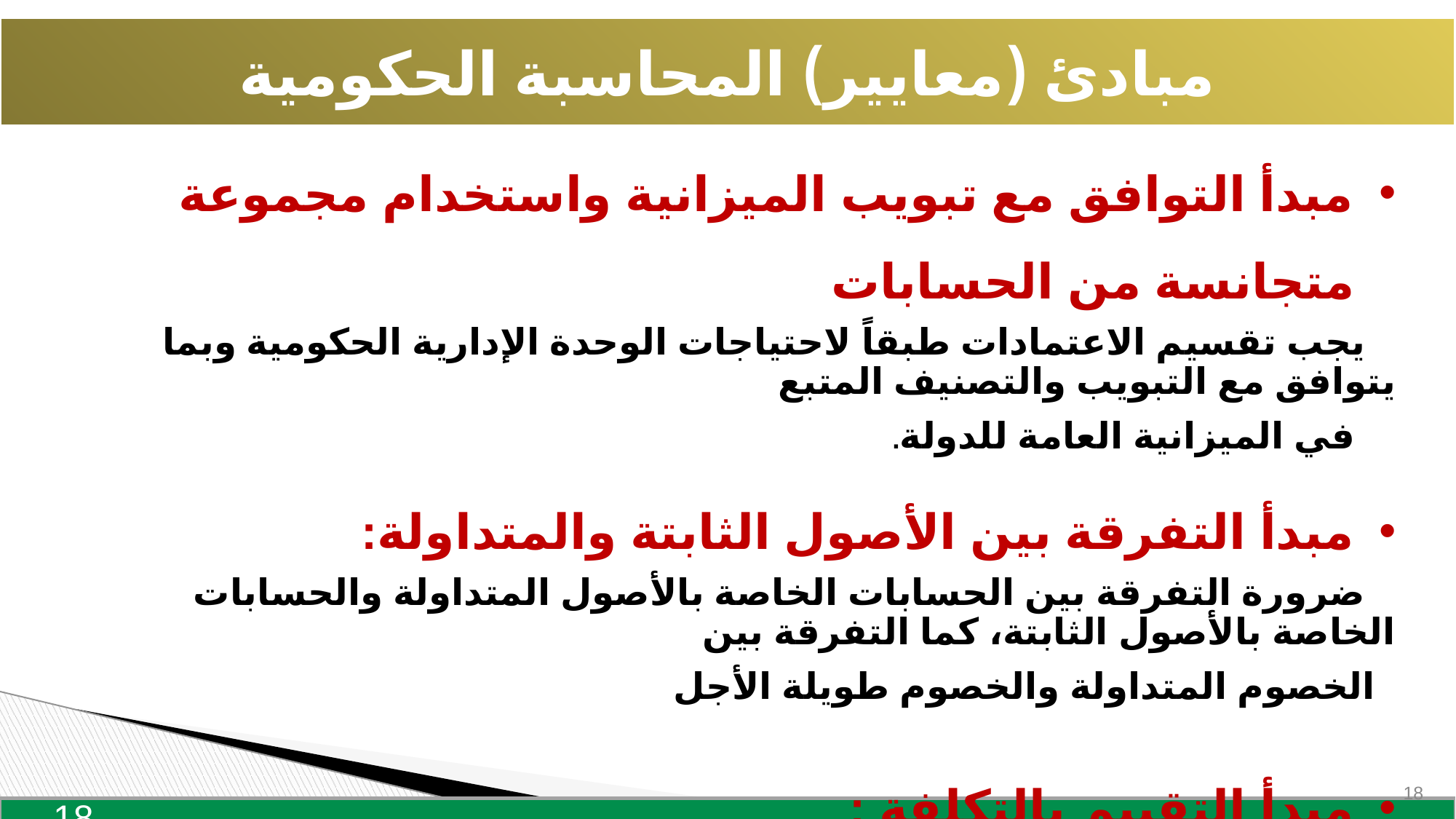

مبادئ (معايير) المحاسبة الحكومية
مبدأ التوافق مع تبويب الميزانية واستخدام مجموعة متجانسة من الحسابات
   يجب تقسيم الاعتمادات طبقاً لاحتياجات الوحدة الإدارية الحكومية وبما يتوافق مع التبويب والتصنيف المتبع
    في الميزانية العامة للدولة.
مبدأ التفرقة بين الأصول الثابتة والمتداولة:
   ضرورة التفرقة بين الحسابات الخاصة بالأصول المتداولة والحسابات الخاصة بالأصول الثابتة، كما التفرقة بين
  الخصوم المتداولة والخصوم طويلة الأجل

مبدأ التقييم بالتكلفة :
يتم تقويم الأصول الثابتة على أساس التكلفة الفعلية عند شراء الأصل أو على أساس التكاليف التقديرية في حالة عدم توافر البيانات .

18
18